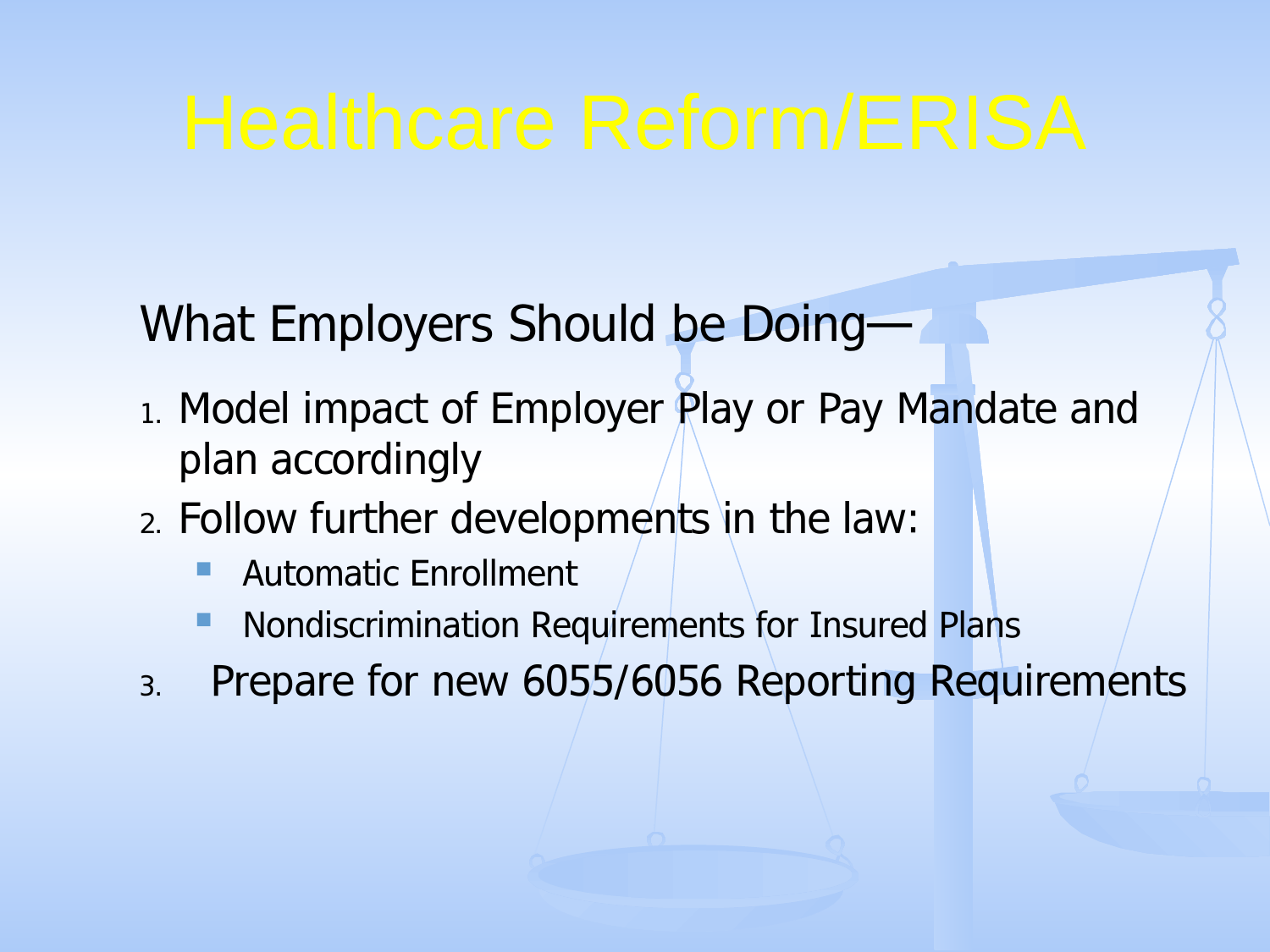

# Healthcare Reform/ERISA
What Employers Should be Doing—
Model impact of Employer Play or Pay Mandate and plan accordingly
Follow further developments in the law:
Automatic Enrollment
Nondiscrimination Requirements for Insured Plans
Prepare for new 6055/6056 Reporting Requirements